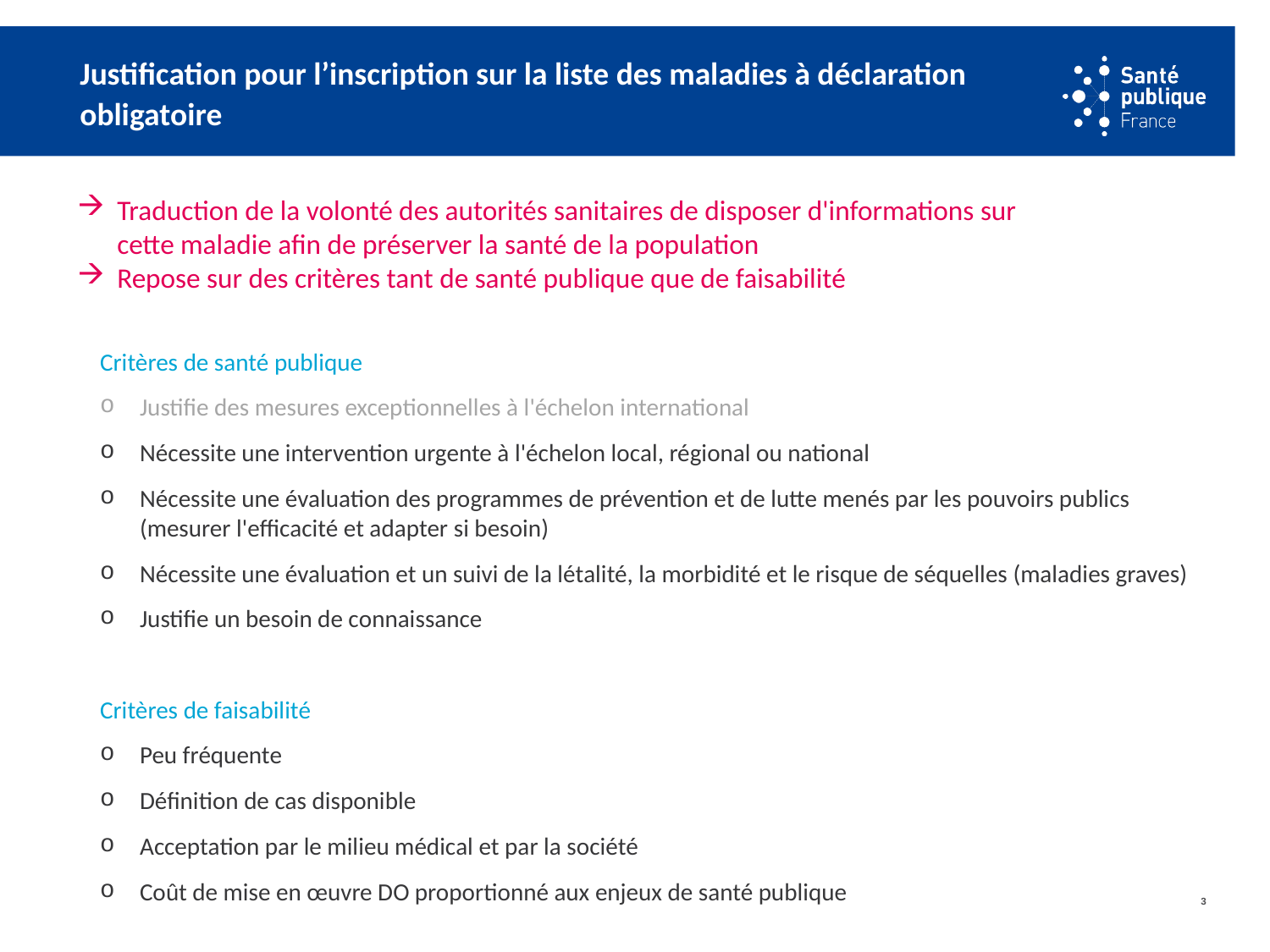

# Justification pour l’inscription sur la liste des maladies à déclaration obligatoire
Traduction de la volonté des autorités sanitaires de disposer d'informations sur cette maladie afin de préserver la santé de la population
Repose sur des critères tant de santé publique que de faisabilité
Critères de santé publique
Justifie des mesures exceptionnelles à l'échelon international
Nécessite une intervention urgente à l'échelon local, régional ou national
Nécessite une évaluation des programmes de prévention et de lutte menés par les pouvoirs publics (mesurer l'efficacité et adapter si besoin)
Nécessite une évaluation et un suivi de la létalité, la morbidité et le risque de séquelles (maladies graves)
Justifie un besoin de connaissance

Critères de faisabilité
Peu fréquente
Définition de cas disponible
Acceptation par le milieu médical et par la société
Coût de mise en œuvre DO proportionné aux enjeux de santé publique